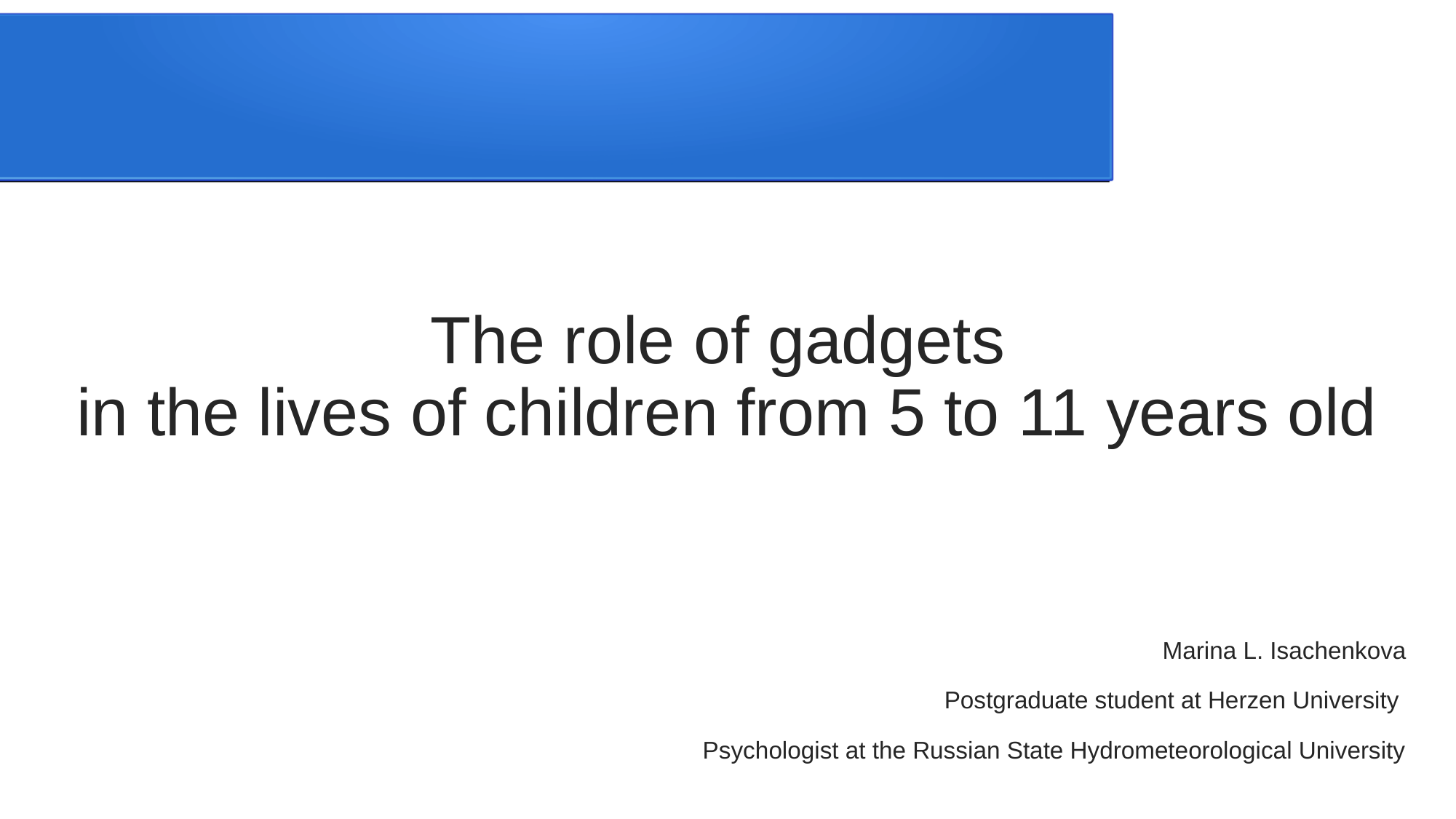

# The role of gadgets in the lives of children from 5 to 11 years old
Marina L. Isachenkova
Postgraduate student at Herzen University
Psychologist at the Russian State Hydrometeorological University